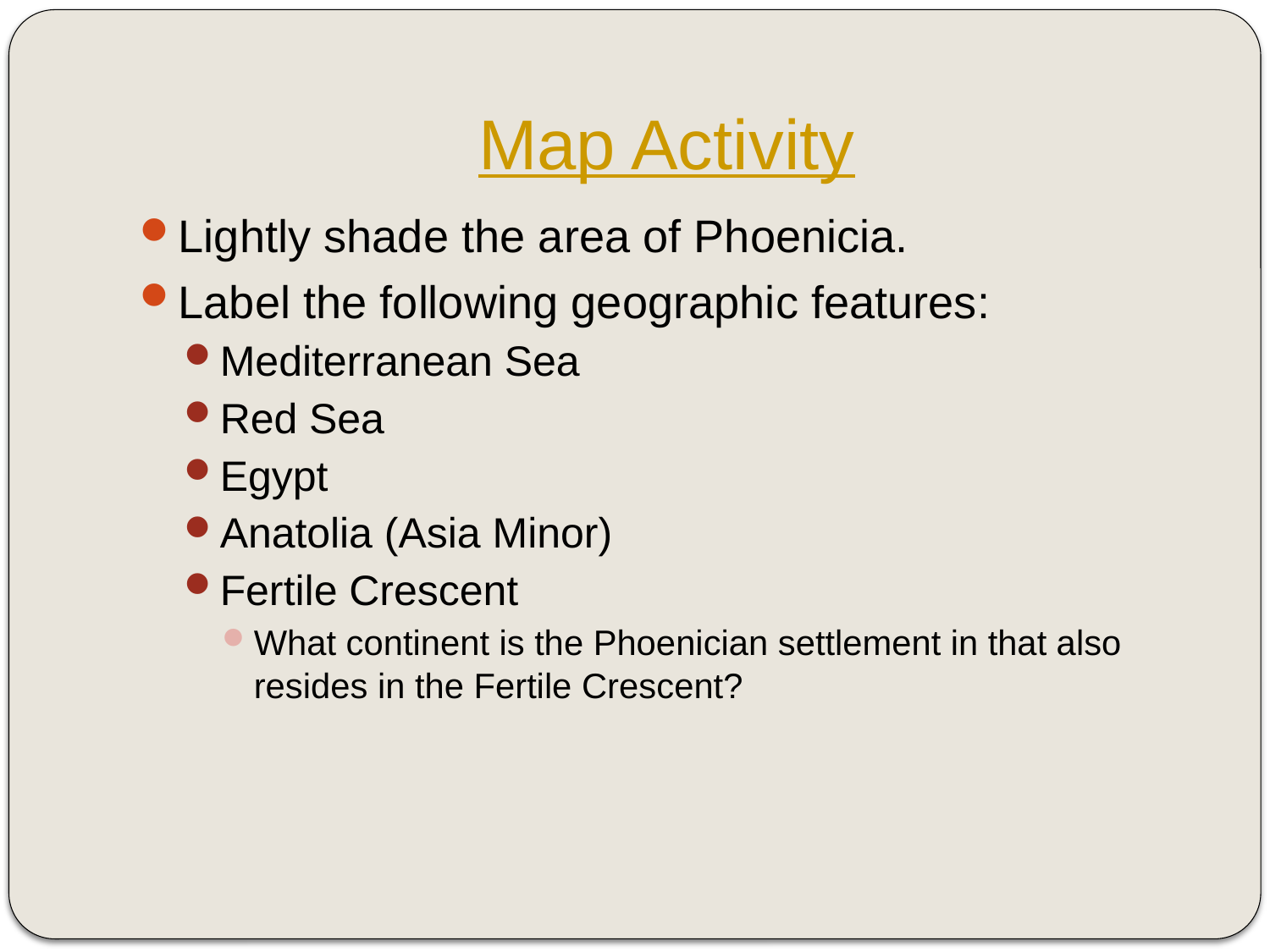

# Map Activity
Lightly shade the area of Phoenicia.
Label the following geographic features:
Mediterranean Sea
Red Sea
Egypt
Anatolia (Asia Minor)
Fertile Crescent
What continent is the Phoenician settlement in that also resides in the Fertile Crescent?